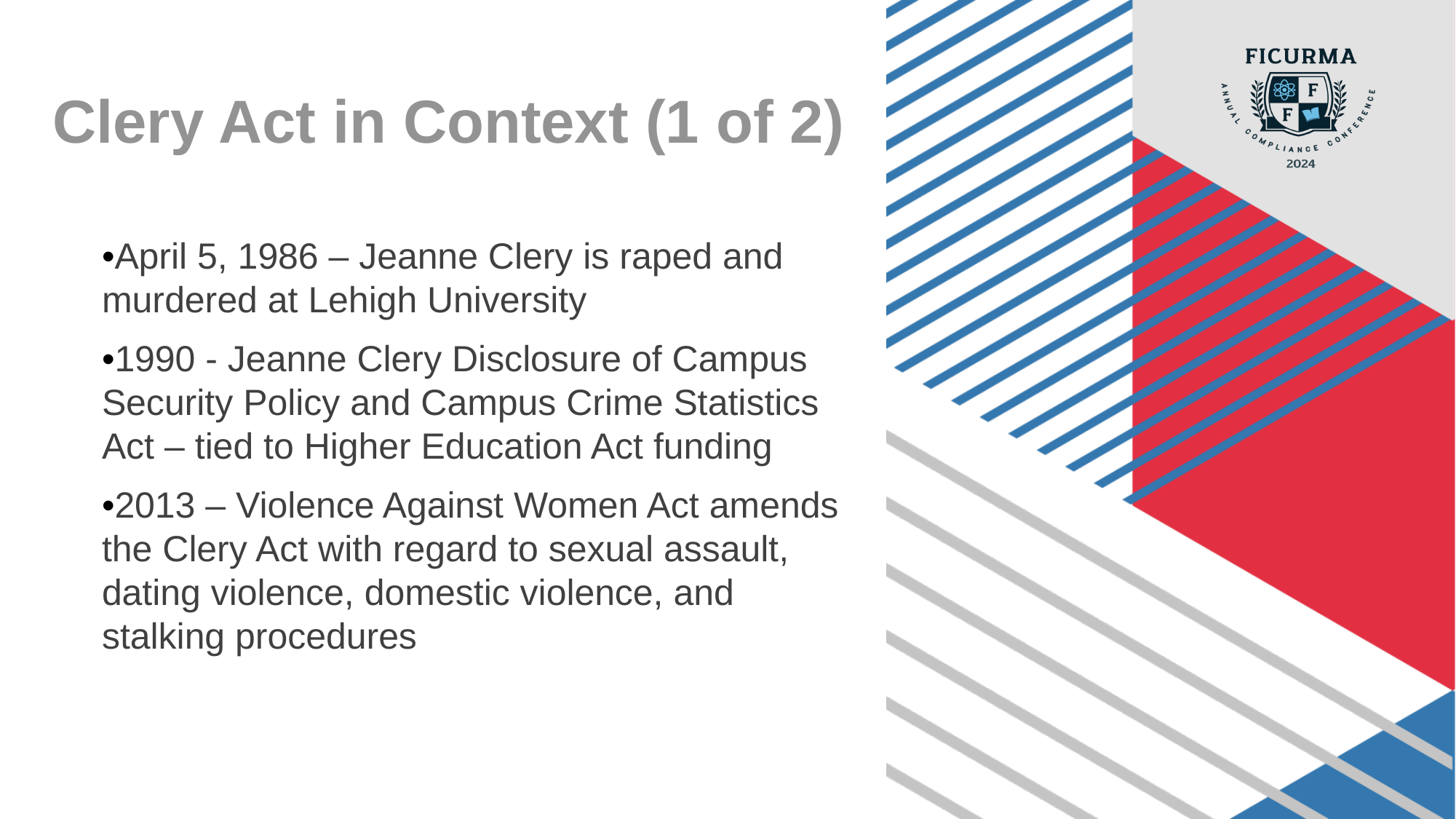

# Clery Act in Context (1 of 2)
•April 5, 1986 – Jeanne Clery is raped and murdered at Lehigh University
•1990 - Jeanne Clery Disclosure of Campus Security Policy and Campus Crime Statistics Act – tied to Higher Education Act funding
•2013 – Violence Against Women Act amends the Clery Act with regard to sexual assault, dating violence, domestic violence, and stalking procedures